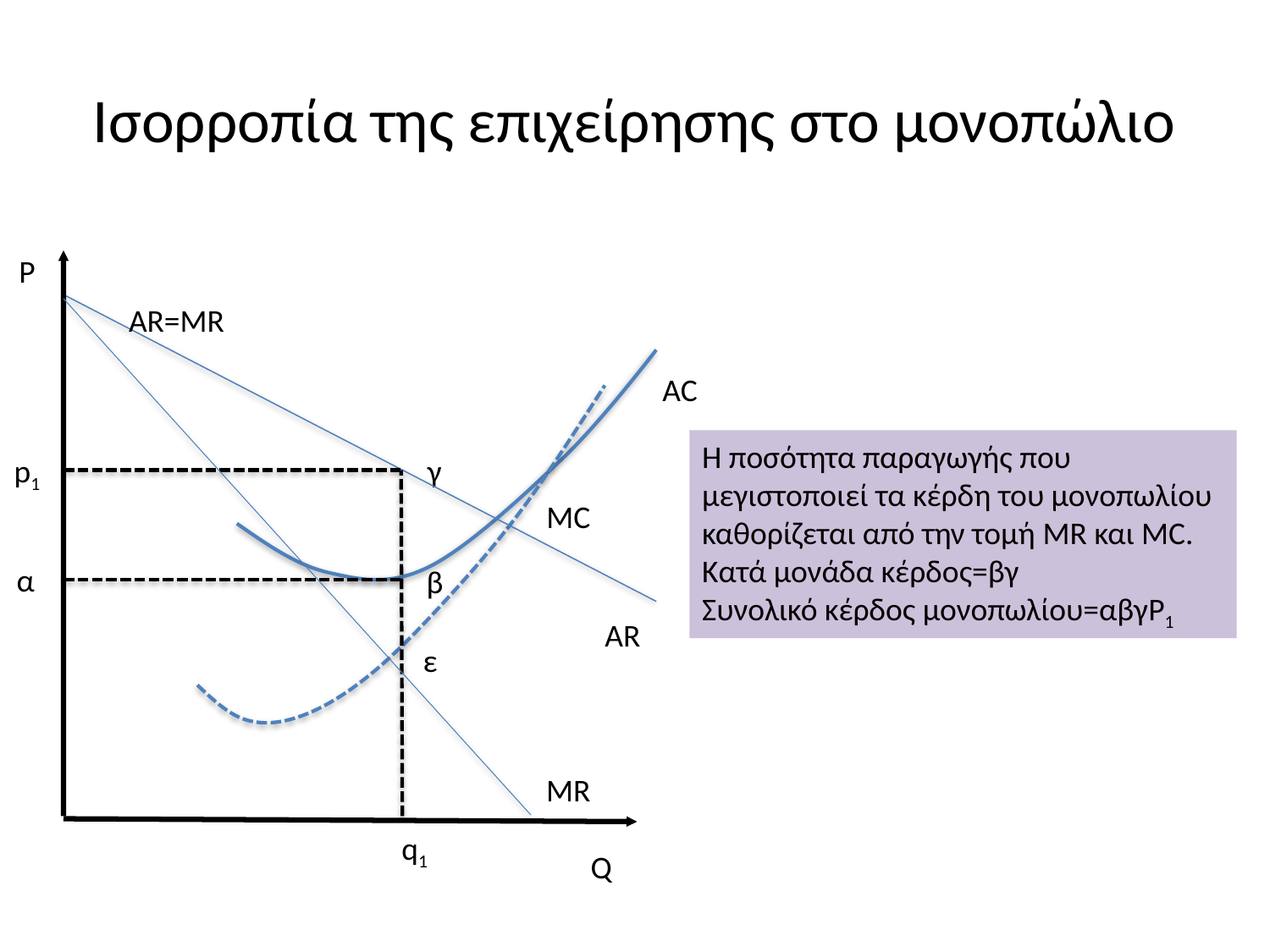

# Ισορροπία της επιχείρησης στο μονοπώλιο
P

p1
γ
α
AR

AR=MR
AC
MC
β
ε
q1
Q
MR
Η ποσότητα παραγωγής που μεγιστοποιεί τα κέρδη του μονοπωλίου καθορίζεται από την τομή MR και MC.
Κατά μονάδα κέρδος=βγ
Συνολικό κέρδος μονοπωλίου=αβγP1